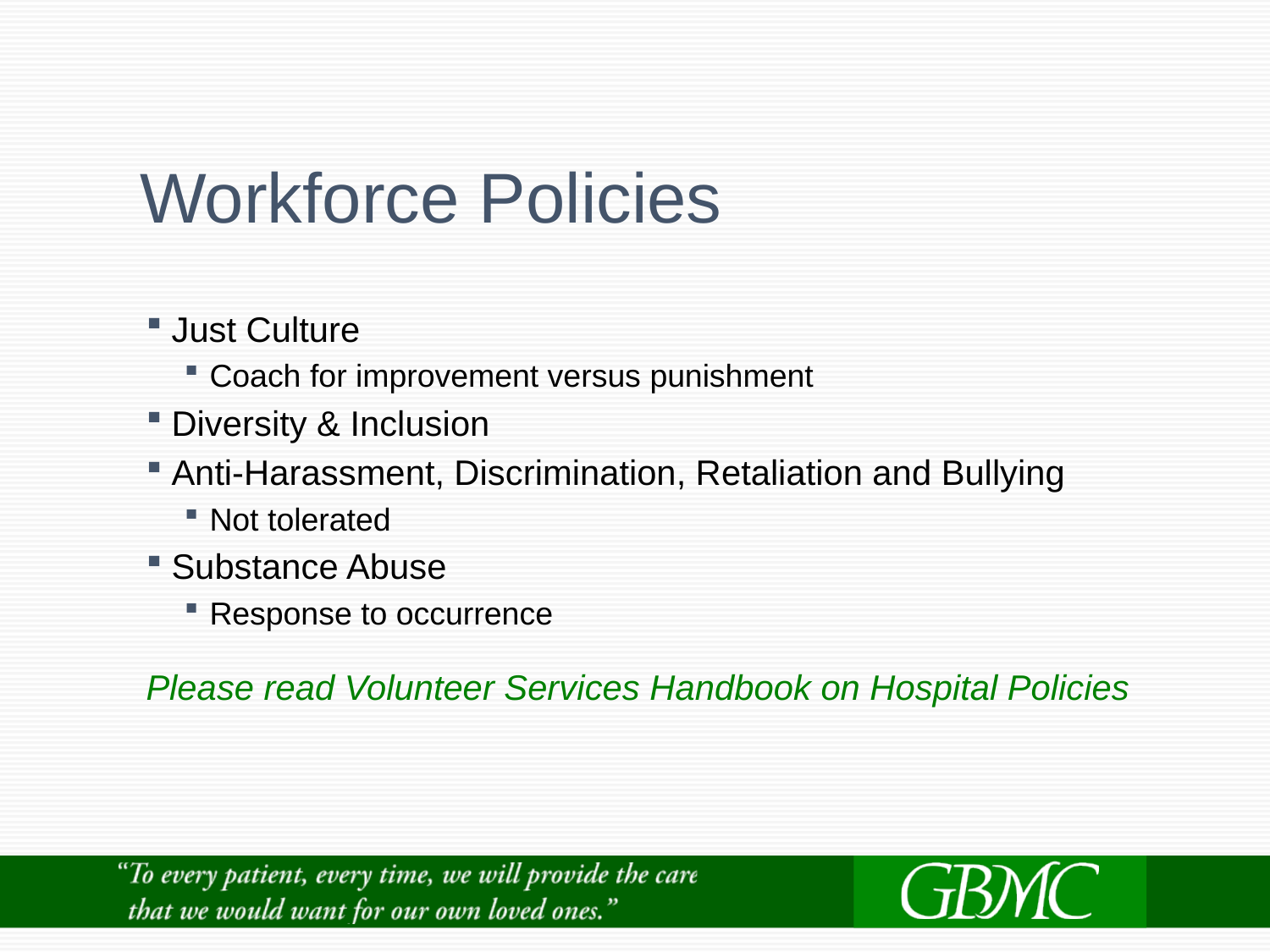

# Workforce Policies
Just Culture
Coach for improvement versus punishment
Diversity & Inclusion
Anti-Harassment, Discrimination, Retaliation and Bullying
Not tolerated
Substance Abuse
Response to occurrence

Please read Volunteer Services Handbook on Hospital Policies